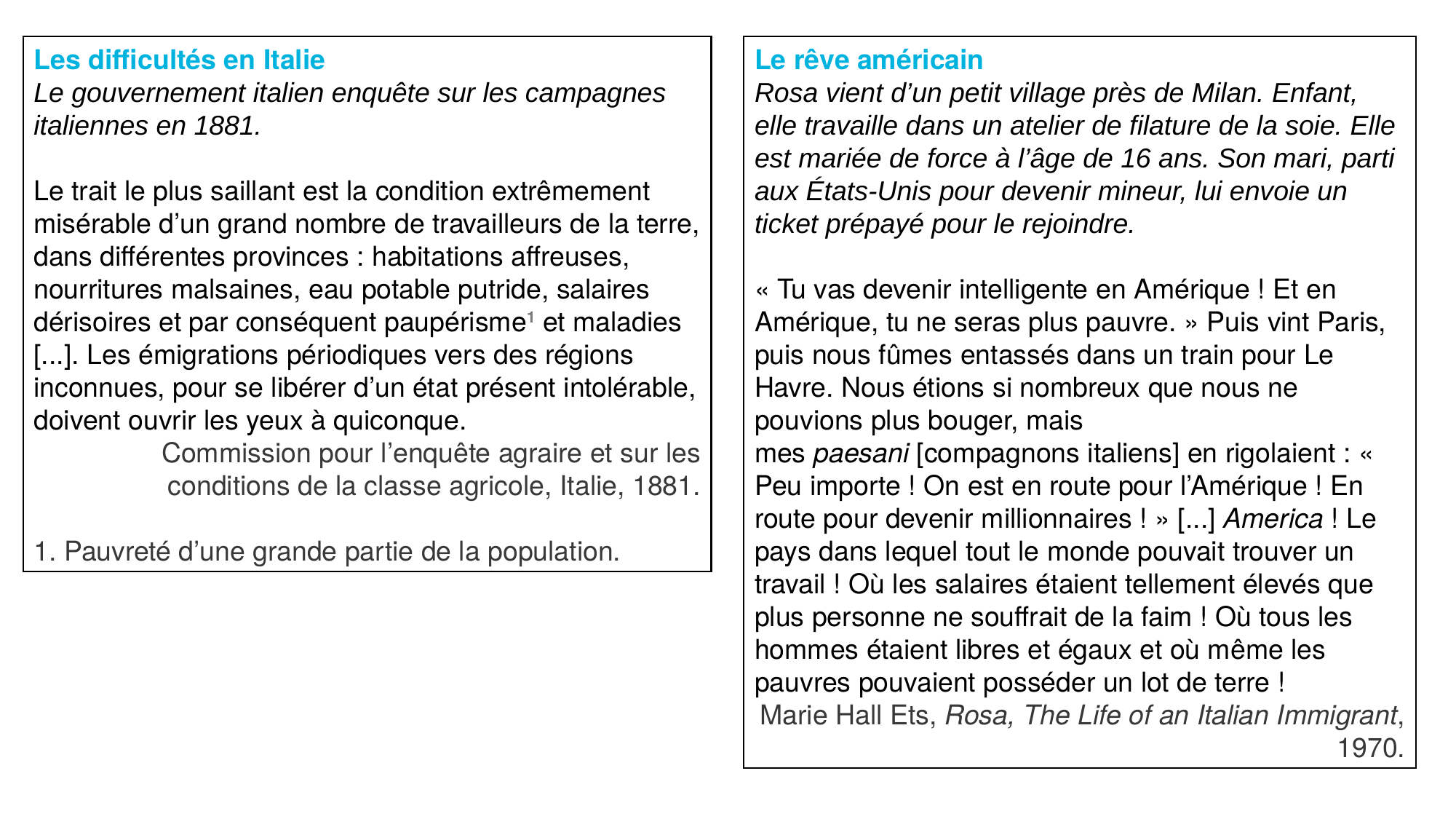

Les difficultés en Italie
Le gouvernement italien enquête sur les campagnes italiennes en 1881.

Le trait le plus saillant est la condition extrêmement misérable d’un grand nombre de travailleurs de la terre, dans différentes provinces : habitations affreuses, nourritures malsaines, eau potable putride, salaires dérisoires et par conséquent paupérisme1 et maladies [...]. Les émigrations périodiques vers des régions inconnues, pour se libérer d’un état présent intolérable, doivent ouvrir les yeux à quiconque.
Commission pour l’enquête agraire et sur les conditions de la classe agricole, Italie, 1881.

1. Pauvreté d’une grande partie de la population.
Le rêve américain
Rosa vient d’un petit village près de Milan. Enfant, elle travaille dans un atelier de filature de la soie. Elle est mariée de force à l’âge de 16 ans. Son mari, parti aux États-Unis pour devenir mineur, lui envoie un ticket prépayé pour le rejoindre.

« Tu vas devenir intelligente en Amérique ! Et en Amérique, tu ne seras plus pauvre. » Puis vint Paris, puis nous fûmes entassés dans un train pour Le Havre. Nous étions si nombreux que nous ne pouvions plus bouger, mais mes paesani [compagnons italiens] en rigolaient : « Peu importe ! On est en route pour l’Amérique ! En route pour devenir millionnaires ! » [...] America ! Le pays dans lequel tout le monde pouvait trouver un travail ! Où les salaires étaient tellement élevés que plus personne ne souffrait de la faim ! Où tous les hommes étaient libres et égaux et où même les pauvres pouvaient posséder un lot de terre !
Marie Hall Ets, Rosa, The Life of an Italian Immigrant, 1970.